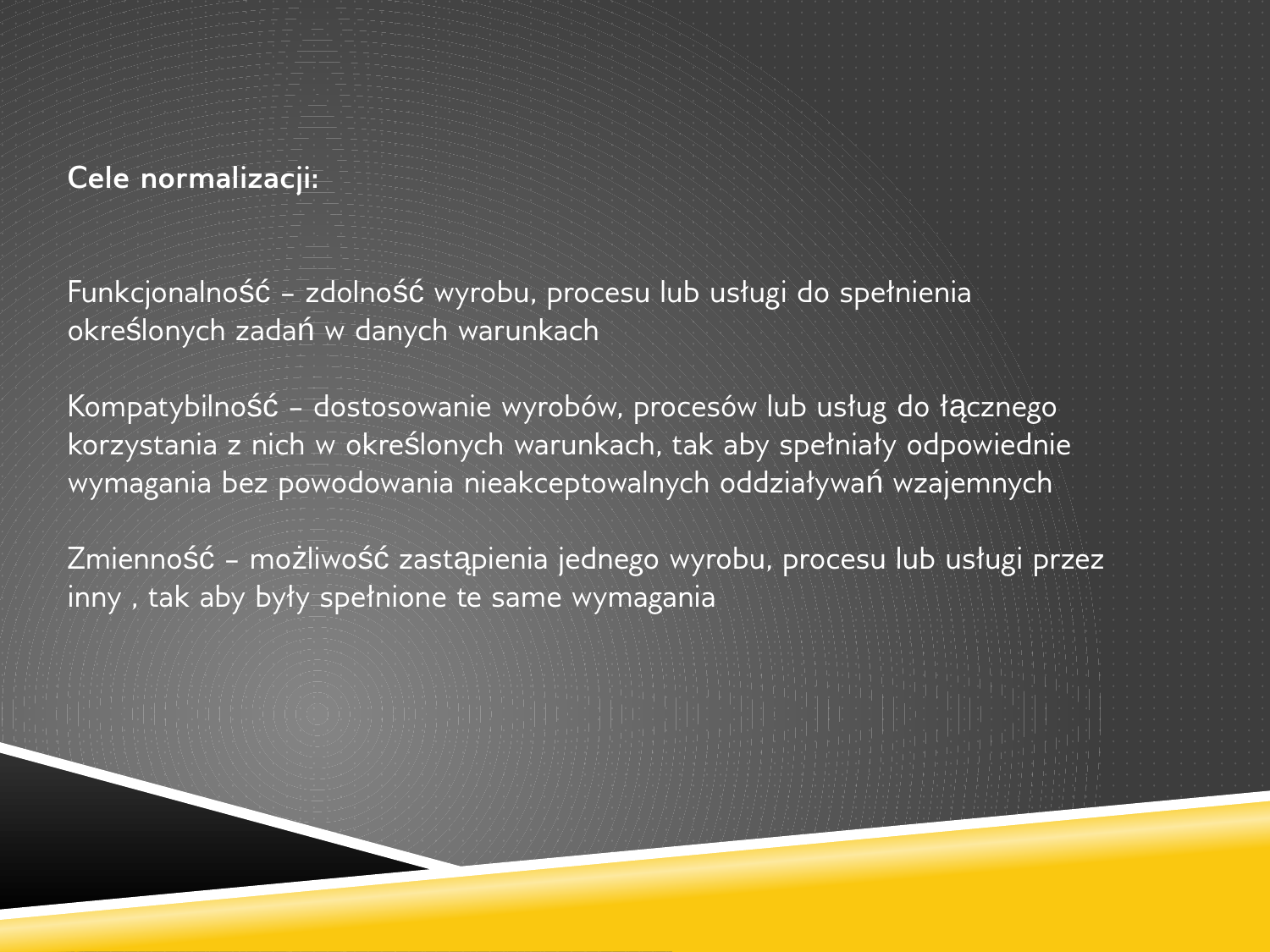

Cele normalizacji:

Funkcjonalność – zdolność wyrobu, procesu lub usługi do spełnienia określonych zadań w danych warunkach

Kompatybilność – dostosowanie wyrobów, procesów lub usług do łącznego korzystania z nich w określonych warunkach, tak aby spełniały odpowiednie wymagania bez powodowania nieakceptowalnych oddziaływań wzajemnych

Zmienność – możliwość zastąpienia jednego wyrobu, procesu lub usługi przez inny , tak aby były spełnione te same wymagania